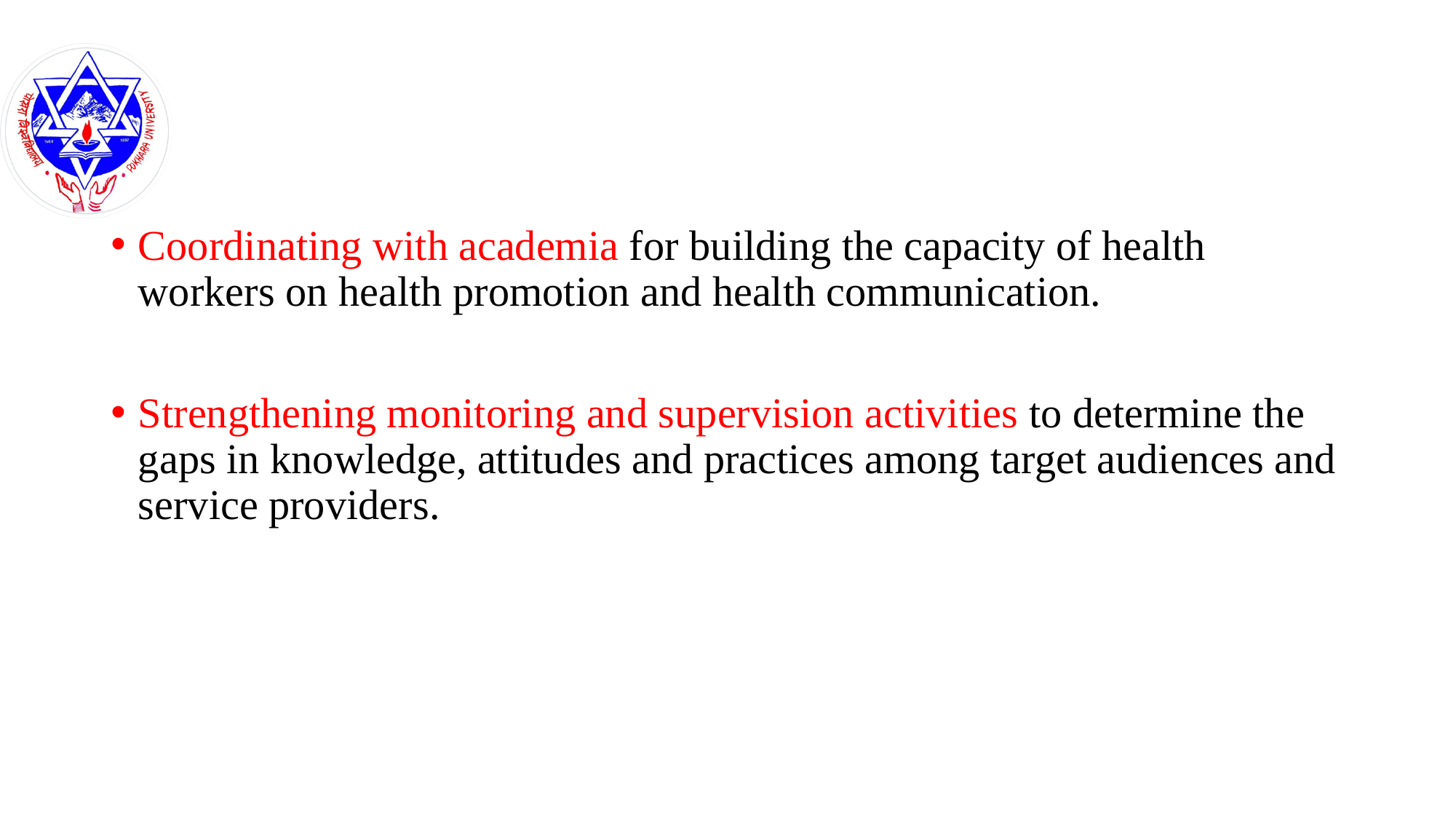

#
Coordinating with academia for building the capacity of health workers on health promotion and health communication.

Strengthening monitoring and supervision activities to determine the gaps in knowledge, attitudes and practices among target audiences and service providers.